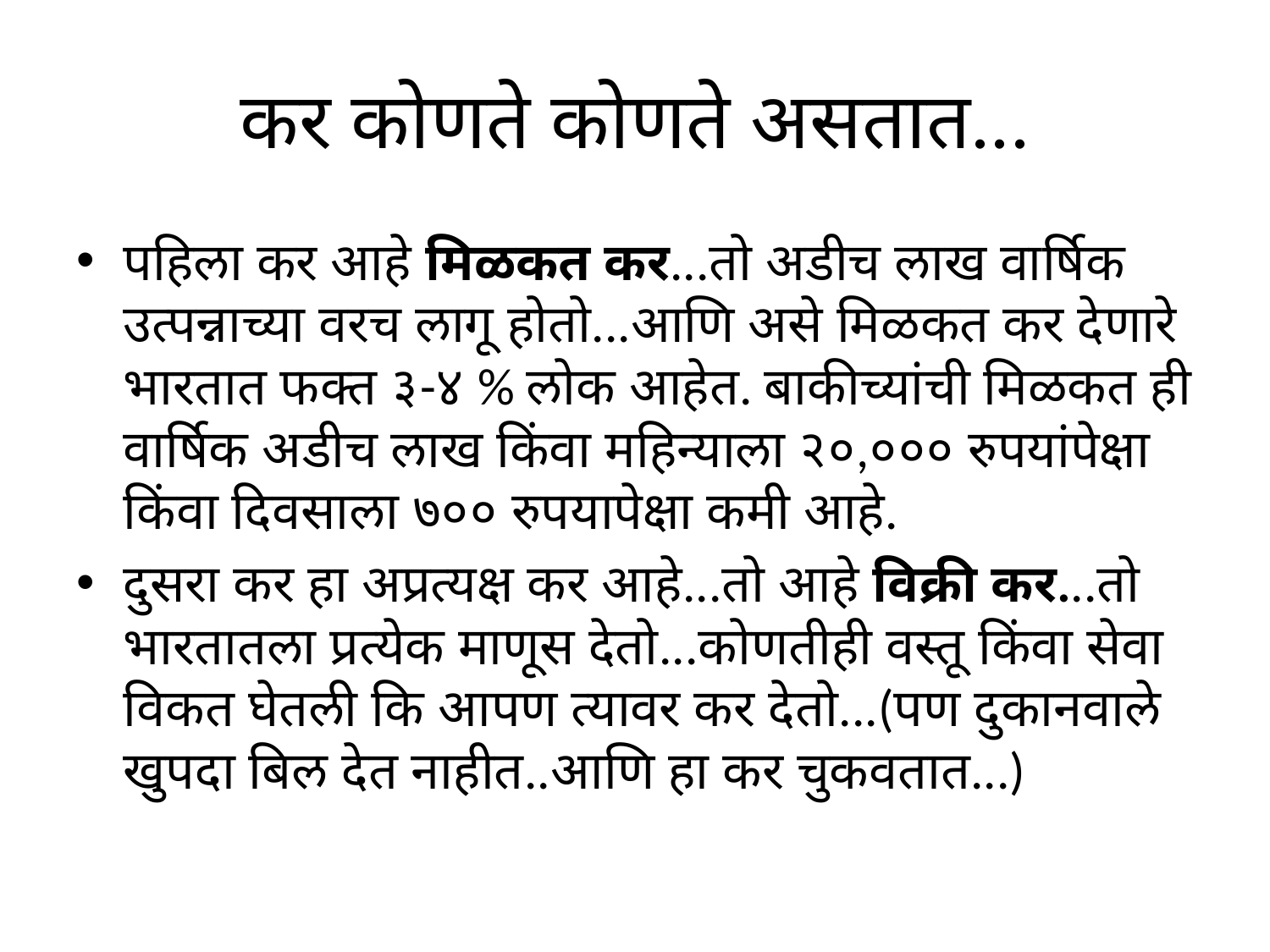

# कर कोणते कोणते असतात...
पहिला कर आहे मिळकत कर...तो अडीच लाख वार्षिक उत्पन्नाच्या वरच लागू होतो...आणि असे मिळकत कर देणारे भारतात फक्त ३-४ % लोक आहेत. बाकीच्यांची मिळकत ही वार्षिक अडीच लाख किंवा महिन्याला २०,००० रुपयांपेक्षा किंवा दिवसाला ७०० रुपयापेक्षा कमी आहे.
दुसरा कर हा अप्रत्यक्ष कर आहे...तो आहे विक्री कर...तो भारतातला प्रत्येक माणूस देतो...कोणतीही वस्तू किंवा सेवा विकत घेतली कि आपण त्यावर कर देतो...(पण दुकानवाले खुपदा बिल देत नाहीत..आणि हा कर चुकवतात...)